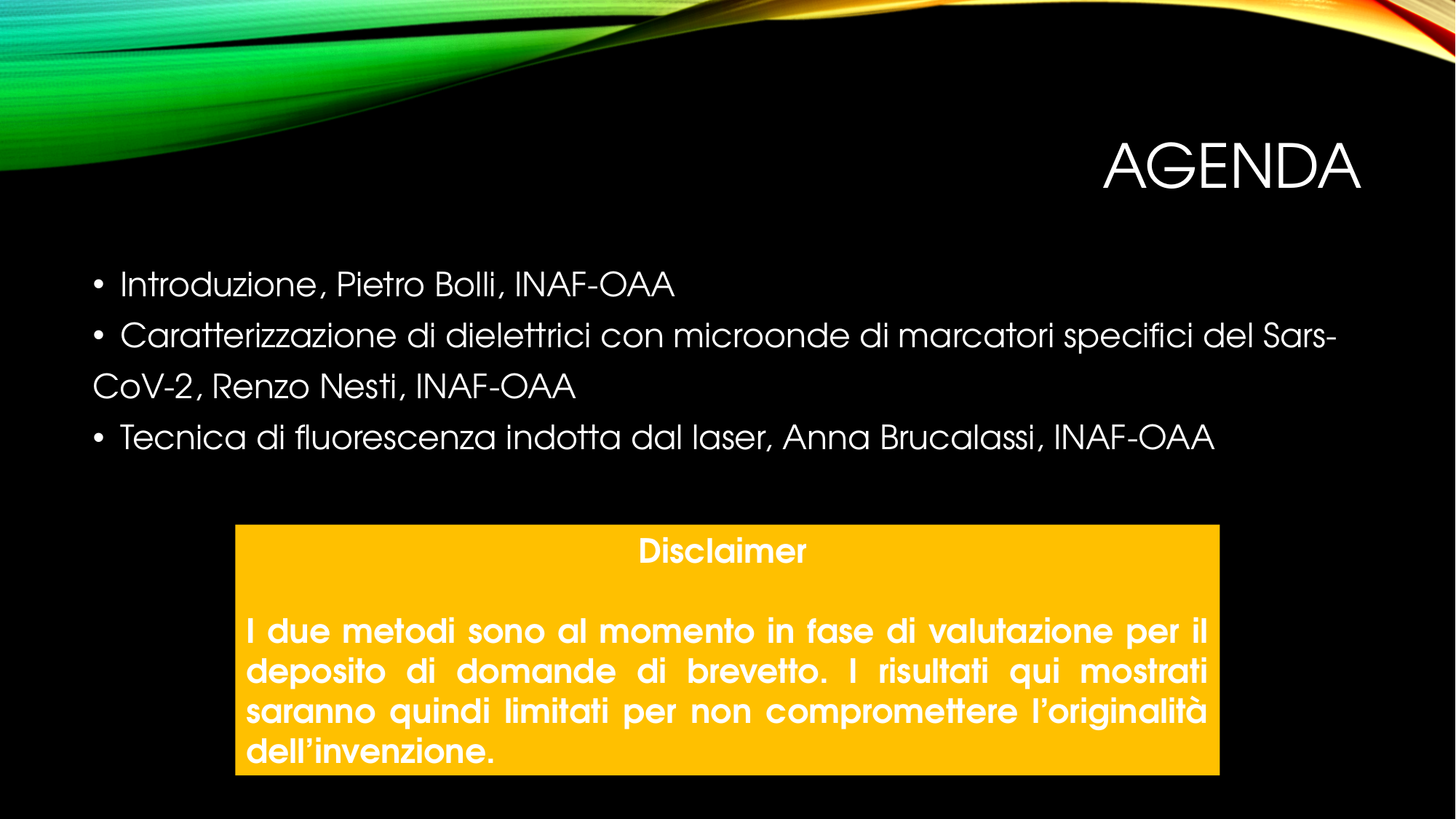

# Agenda
Introduzione, Pietro Bolli, INAF-OAA
Caratterizzazione di dielettrici con microonde di marcatori specifici del Sars-
CoV-2, Renzo Nesti, INAF-OAA
Tecnica di fluorescenza indotta dal laser, Anna Brucalassi, INAF-OAA
Disclaimer

I due metodi sono al momento in fase di valutazione per il deposito di domande di brevetto. I risultati qui mostrati saranno quindi limitati per non compromettere l’originalità dell’invenzione.